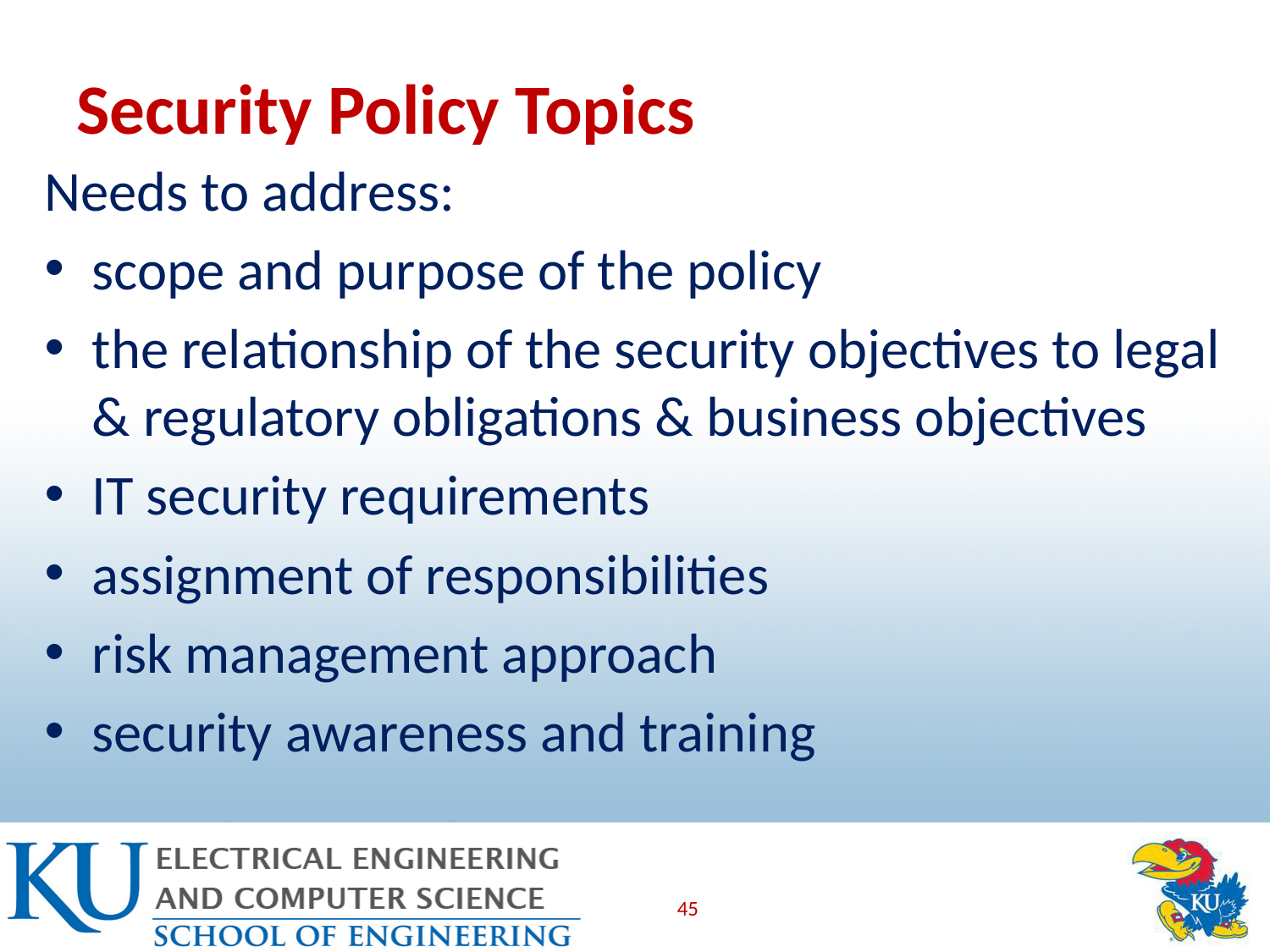

# Security Policy Topics
Needs to address:
scope and purpose of the policy
the relationship of the security objectives to legal & regulatory obligations & business objectives
IT security requirements
assignment of responsibilities
risk management approach
security awareness and training

45